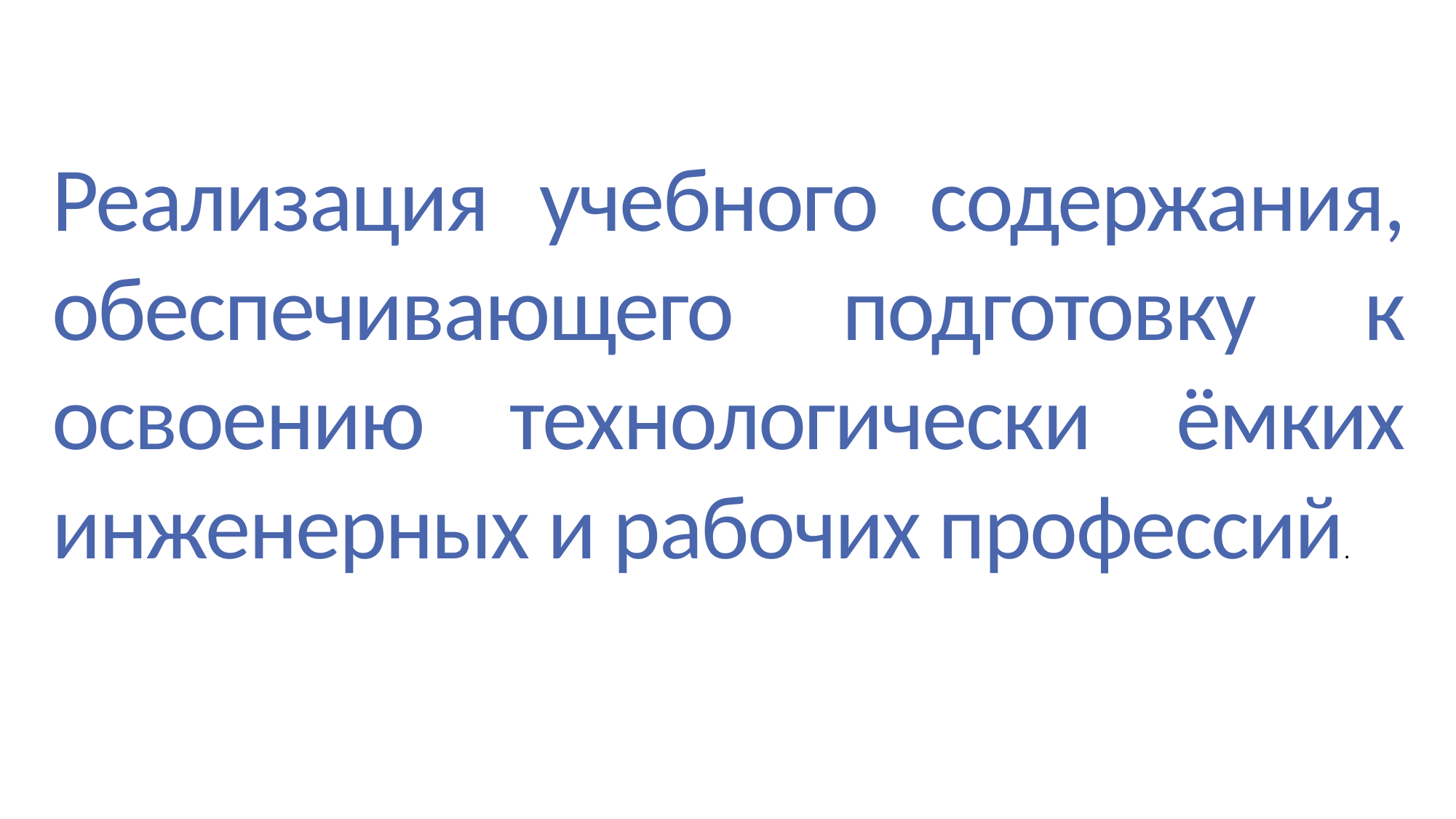

Реализация учебного содержания, обеспечивающего подготовку к освоению технологически ёмких инженерных и рабочих профессий.